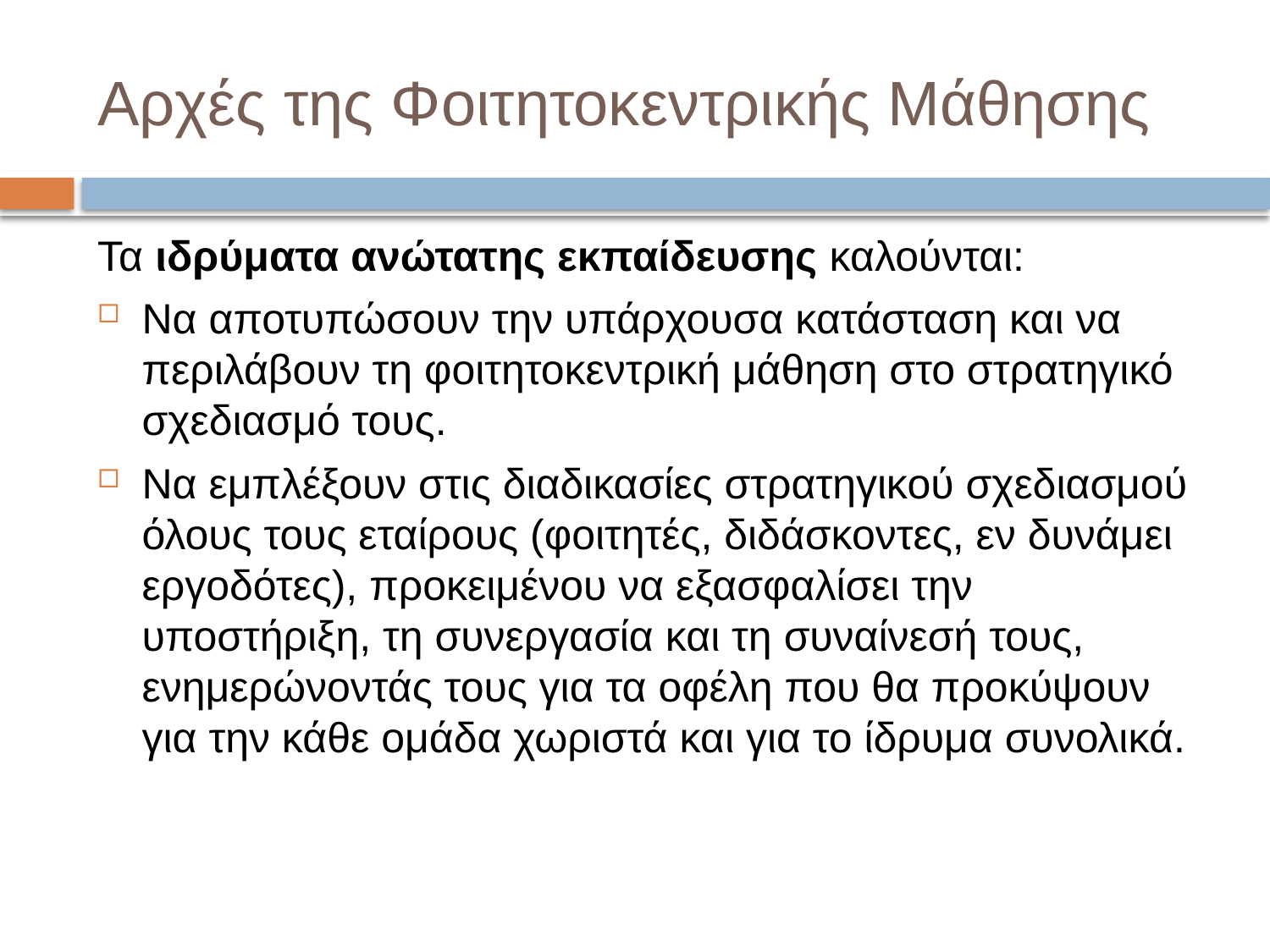

# Αρχές της Φοιτητοκεντρικής Μάθησης
Τα ιδρύματα ανώτατης εκπαίδευσης καλούνται:
Να αποτυπώσουν την υπάρχουσα κατάσταση και να περιλάβουν τη φοιτητοκεντρική μάθηση στο στρατηγικό σχεδιασμό τους.
Να εμπλέξουν στις διαδικασίες στρατηγικού σχεδιασμού όλους τους εταίρους (φοιτητές, διδάσκοντες, εν δυνάμει εργοδότες), προκειμένου να εξασφαλίσει την υποστήριξη, τη συνεργασία και τη συναίνεσή τους, ενημερώνοντάς τους για τα οφέλη που θα προκύψουν για την κάθε ομάδα χωριστά και για το ίδρυμα συνολικά.